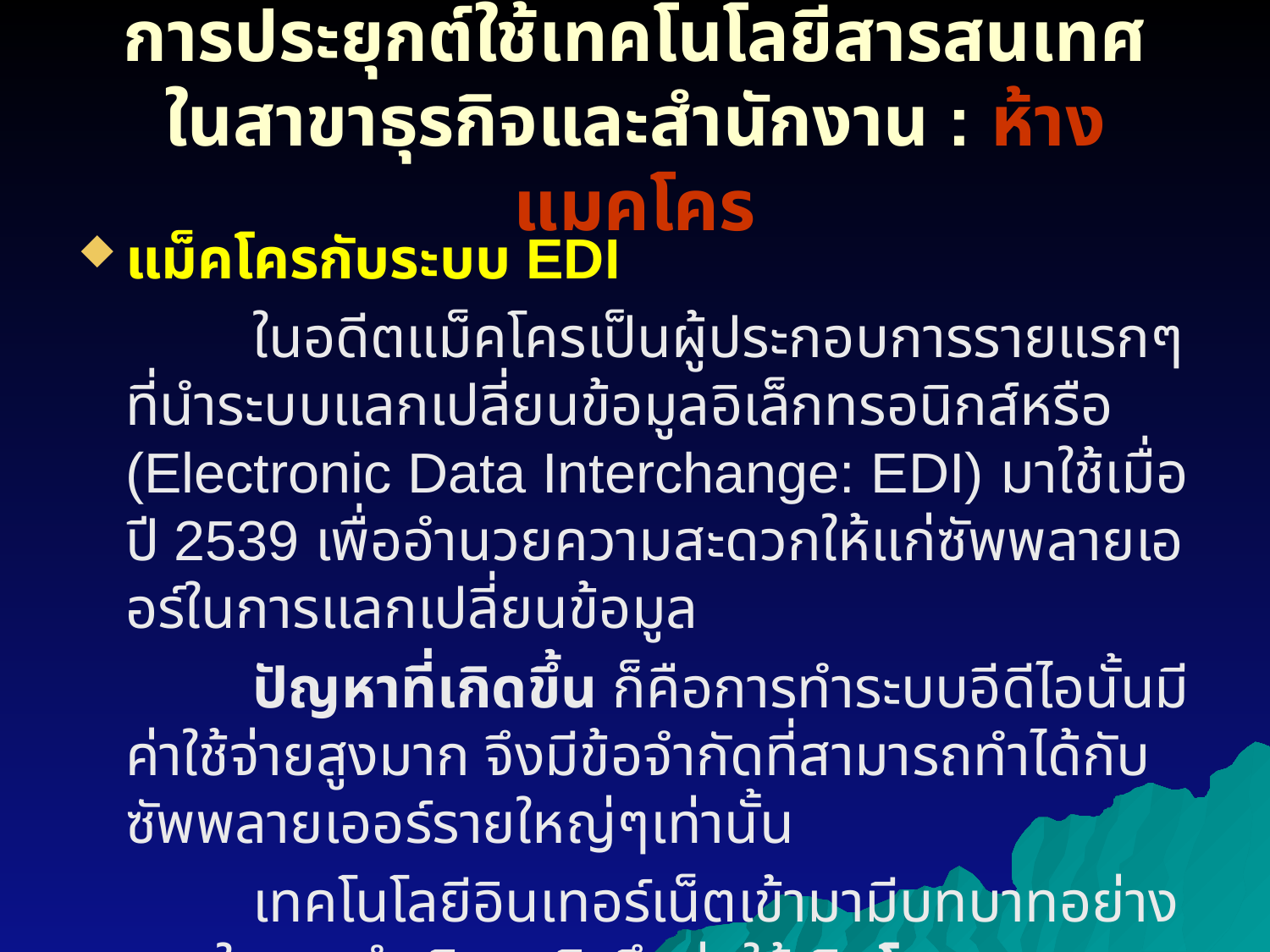

# การประยุกต์ใช้เทคโนโลยีสารสนเทศ ในสาขาธุรกิจและสำนักงาน : ห้างแมคโคร
แม็คโครกับระบบ EDI
		ในอดีตแม็คโครเป็นผู้ประกอบการรายแรกๆ ที่นำระบบแลกเปลี่ยนข้อมูลอิเล็กทรอนิกส์หรือ (Electronic Data Interchange: EDI) มาใช้เมื่อปี 2539 เพื่ออำนวยความสะดวกให้แก่ซัพพลายเออร์ในการแลกเปลี่ยนข้อมูล
		ปัญหาที่เกิดขึ้น ก็คือการทำระบบอีดีไอนั้นมีค่าใช้จ่ายสูงมาก จึงมีข้อจำกัดที่สามารถทำได้กับซัพพลายเออร์รายใหญ่ๆเท่านั้น
		เทคโนโลยีอินเทอร์เน็ตเข้ามามีบทบาทอย่างมากในการดำเนินธุรกิจจึงก่อให้เกิดโครงการแม็คโครบีทูบีขึ้น ซึ่งโครงการนี้จะเป็นประตูสำหรับซัพพลายเออร์ทั้งรายใหญ่และรายย่อยที่พร้อมในการแลกเปลี่ยนข้อมูลด้วยต้นทุนค่าใช้จ่ายที่ต่ำ